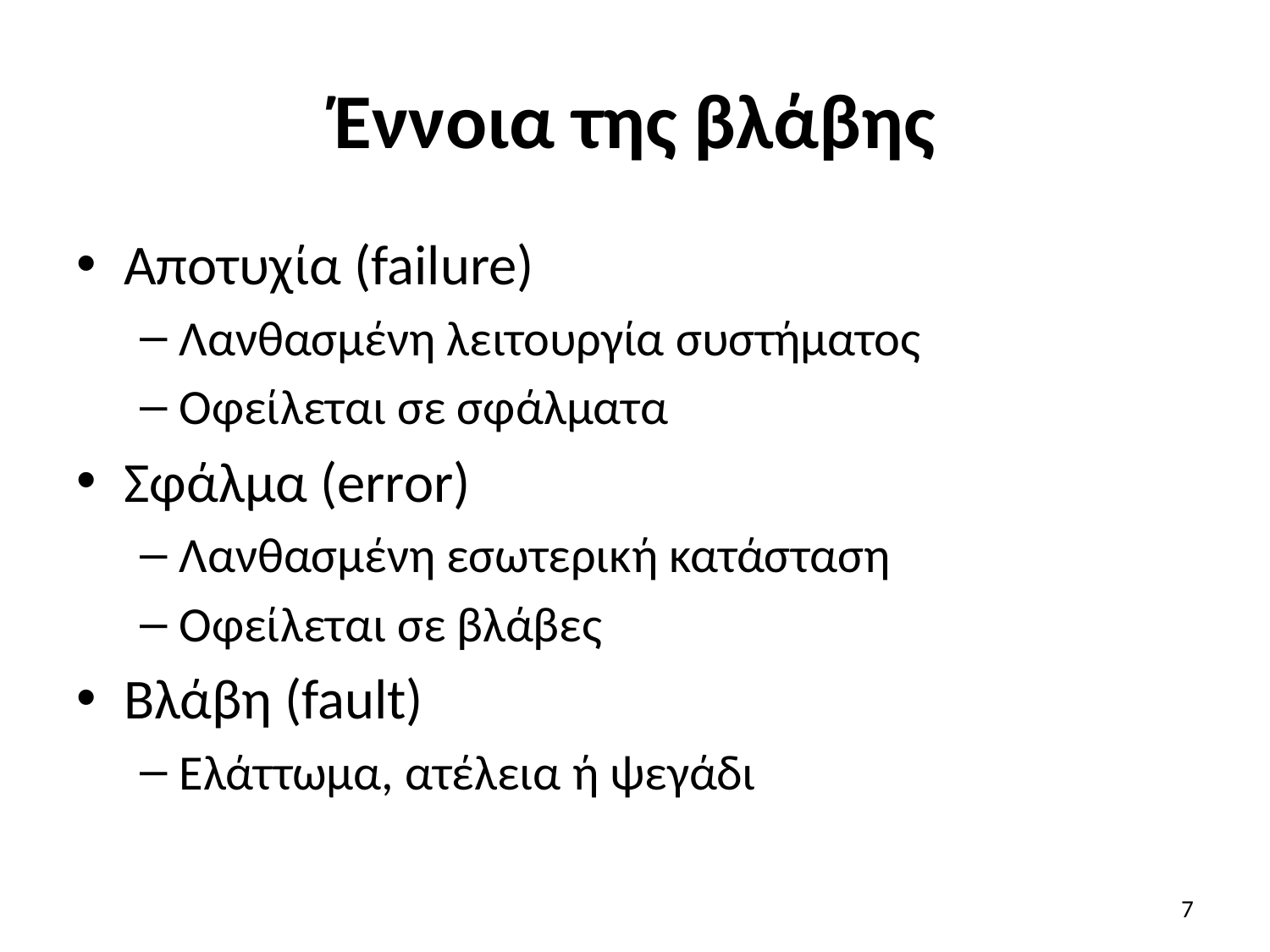

# Έννοια της βλάβης
Αποτυχία (failure)
Λανθασμένη λειτουργία συστήματος
Οφείλεται σε σφάλματα
Σφάλμα (error)
Λανθασμένη εσωτερική κατάσταση
Οφείλεται σε βλάβες
Βλάβη (fault)
Ελάττωμα, ατέλεια ή ψεγάδι
7